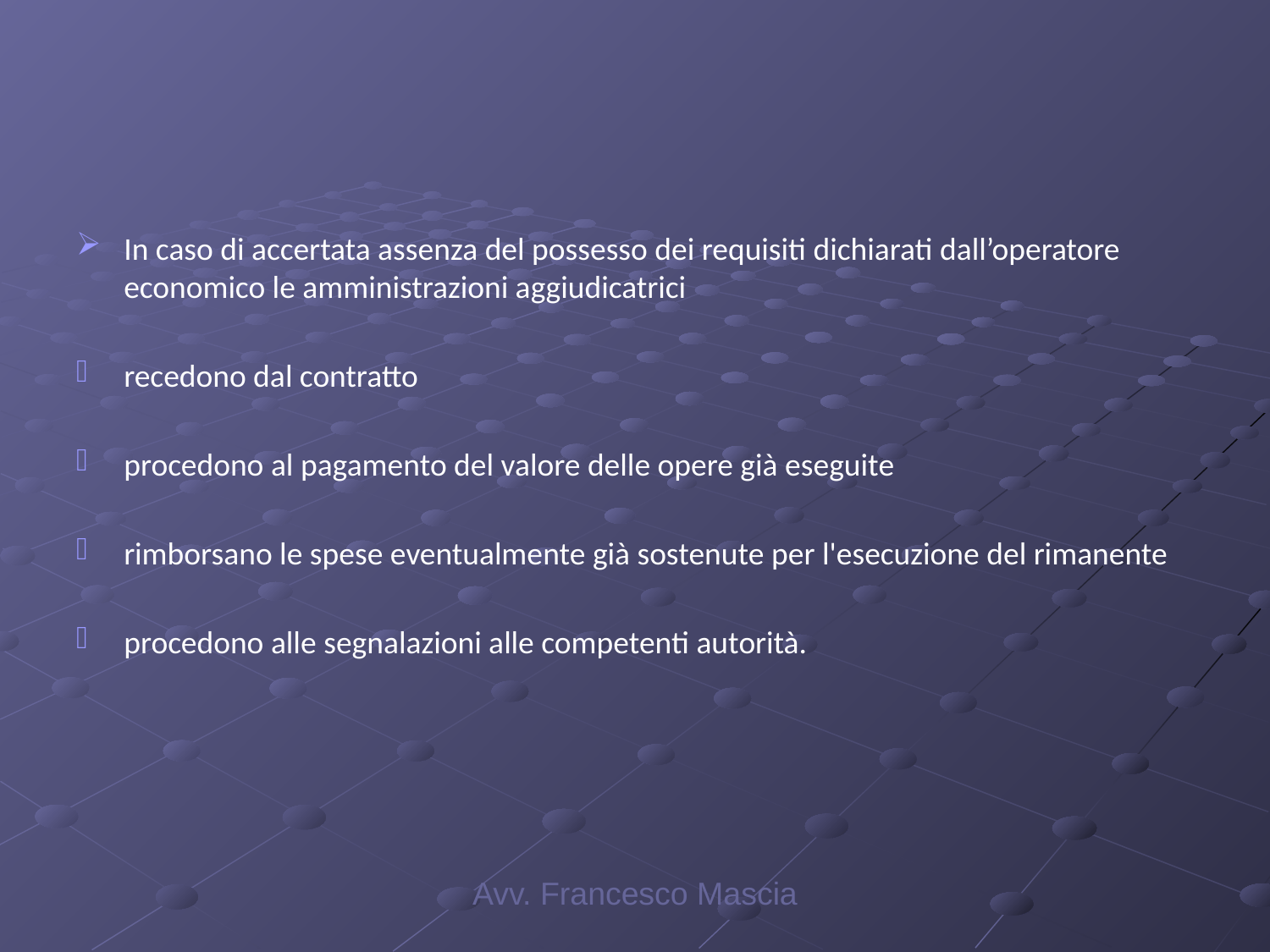

#
In caso di accertata assenza del possesso dei requisiti dichiarati dall’operatore economico le amministrazioni aggiudicatrici

recedono dal contratto

procedono al pagamento del valore delle opere già eseguite

rimborsano le spese eventualmente già sostenute per l'esecuzione del rimanente

procedono alle segnalazioni alle competenti autorità.

Avv. Francesco Mascia